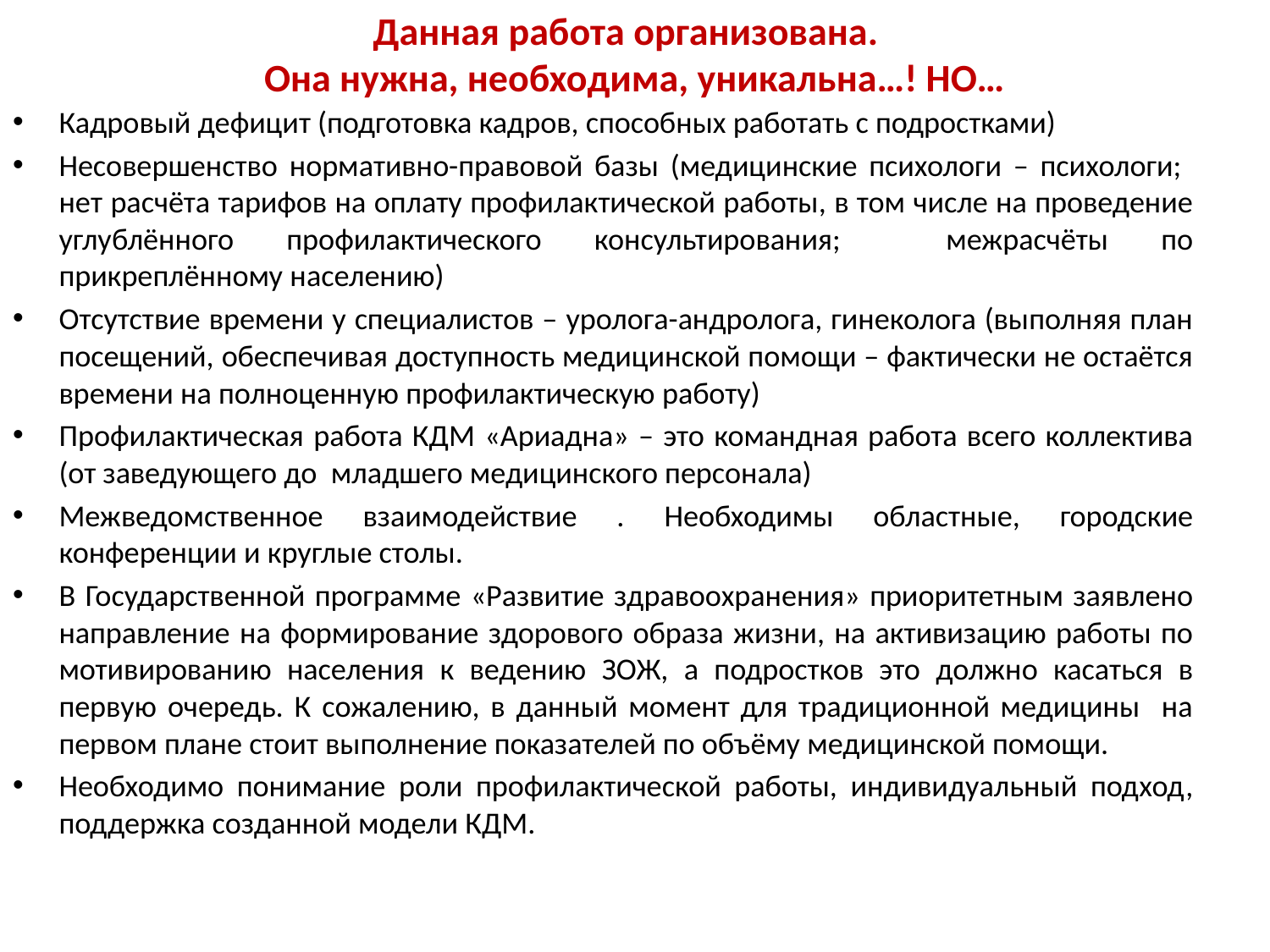

# Данная работа организована. Она нужна, необходима, уникальна…! НО…
Кадровый дефицит (подготовка кадров, способных работать с подростками)
Несовершенство нормативно-правовой базы (медицинские психологи – психологи;  нет расчёта тарифов на оплату профилактической работы, в том числе на проведение углублённого профилактического консультирования;  межрасчёты по прикреплённому населению)
Отсутствие времени у специалистов – уролога-андролога, гинеколога (выполняя план посещений, обеспечивая доступность медицинской помощи – фактически не остаётся времени на полноценную профилактическую работу)
Профилактическая работа КДМ «Ариадна» – это командная работа всего коллектива (от заведующего до  младшего медицинского персонала)
Межведомственное взаимодействие . Необходимы областные, городские конференции и круглые столы.
В Государственной программе «Развитие здравоохранения» приоритетным заявлено направление на формирование здорового образа жизни, на активизацию работы по мотивированию населения к ведению ЗОЖ, а подростков это должно касаться в первую очередь. К сожалению, в данный момент для традиционной медицины  на первом плане стоит выполнение показателей по объёму медицинской помощи.
Необходимо понимание роли профилактической работы, индивидуальный подход, поддержка созданной модели КДМ.